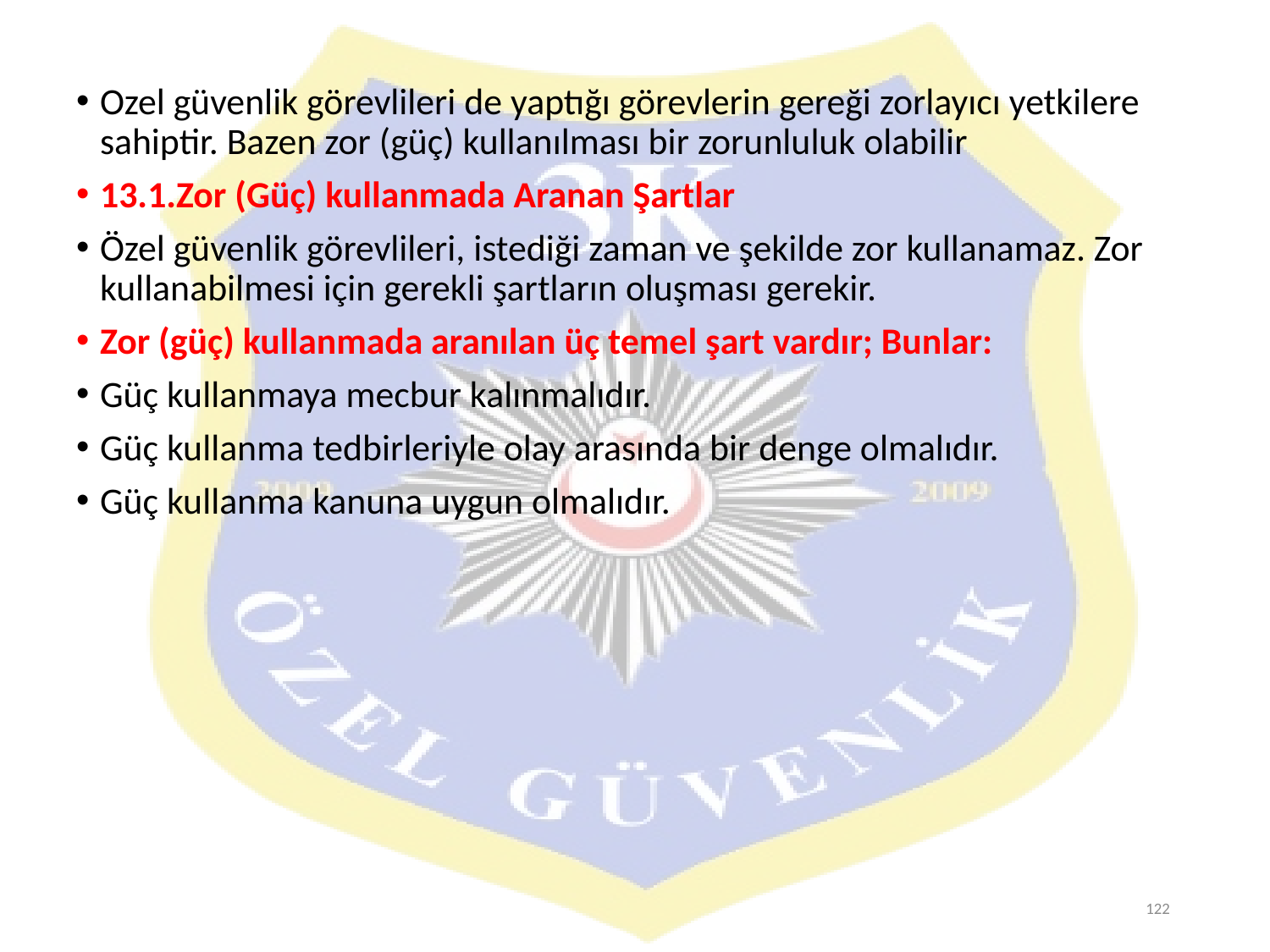

Ozel güvenlik görevlileri de yaptığı görevlerin gereği zorlayıcı yetkilere sahiptir. Bazen zor (güç) kullanılması bir zorunluluk olabilir
13.1.Zor (Güç) kullanmada Aranan Şartlar
Özel güvenlik görevlileri, istediği zaman ve şekilde zor kullanamaz. Zor kullanabilmesi için gerekli şartların oluşması gerekir.
Zor (güç) kullanmada aranılan üç temel şart vardır; Bunlar:
Güç kullanmaya mecbur kalınmalıdır.
Güç kullanma tedbirleriyle olay arasında bir denge olmalıdır.
Güç kullanma kanuna uygun olmalıdır.

122